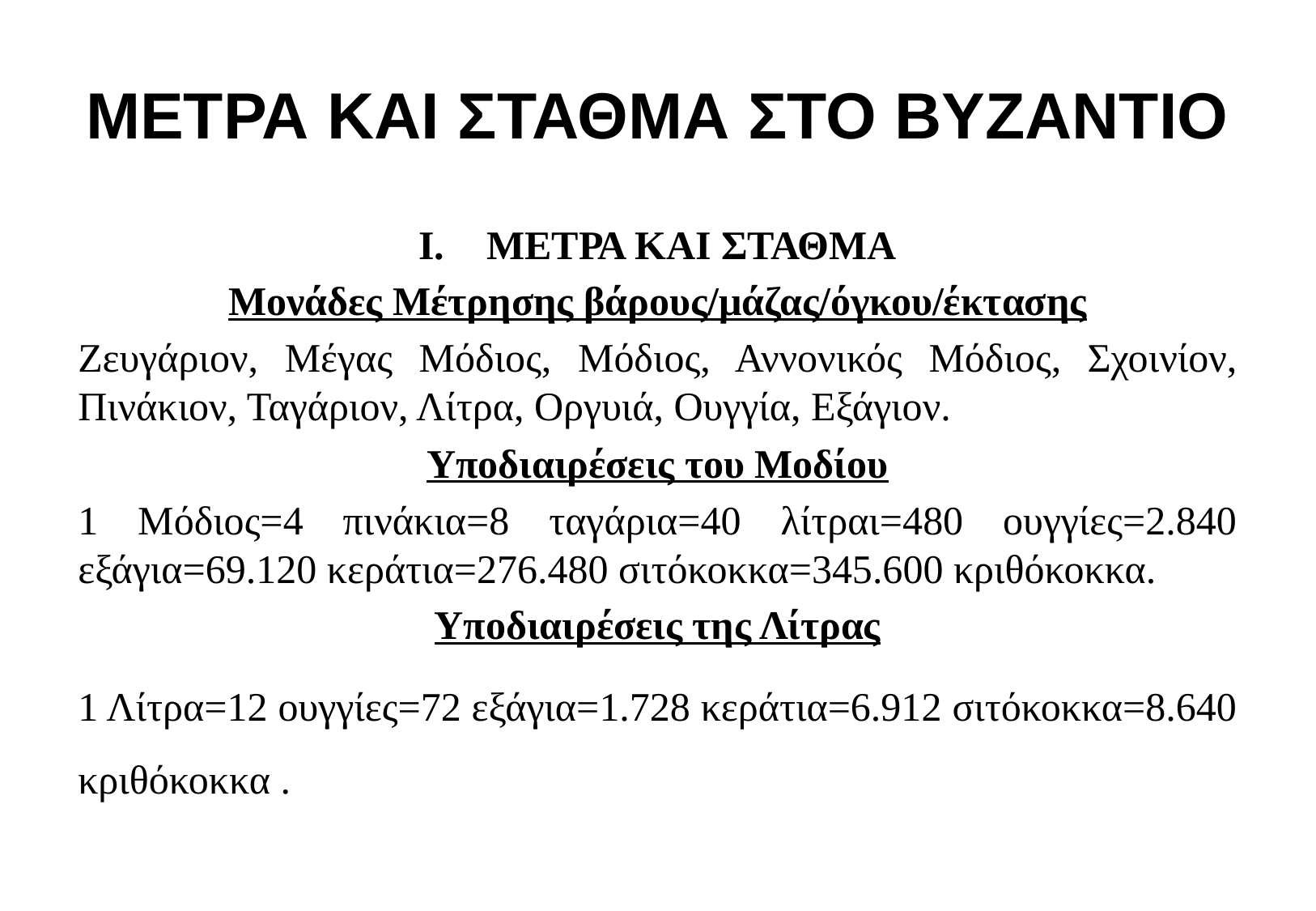

# ΜΕΤΡΑ ΚΑΙ ΣΤΑΘΜΑ ΣΤΟ ΒΥΖΑΝΤΙΟ
ΜΕΤΡΑ ΚΑΙ ΣΤΑΘΜΑ
Μονάδες Μέτρησης βάρους/μάζας/όγκου/έκτασης
Ζευγάριον, Μέγας Μόδιος, Μόδιος, Αννονικός Μόδιος, Σχοινίον, Πινάκιον, Ταγάριον, Λίτρα, Οργυιά, Ουγγία, Εξάγιον.
Υποδιαιρέσεις του Μοδίου
1 Μόδιος=4 πινάκια=8 ταγάρια=40 λίτραι=480 ουγγίες=2.840 εξάγια=69.120 κεράτια=276.480 σιτόκοκκα=345.600 κριθόκοκκα.
Υποδιαιρέσεις της Λίτρας
1 Λίτρα=12 ουγγίες=72 εξάγια=1.728 κεράτια=6.912 σιτόκοκκα=8.640 κριθόκοκκα .